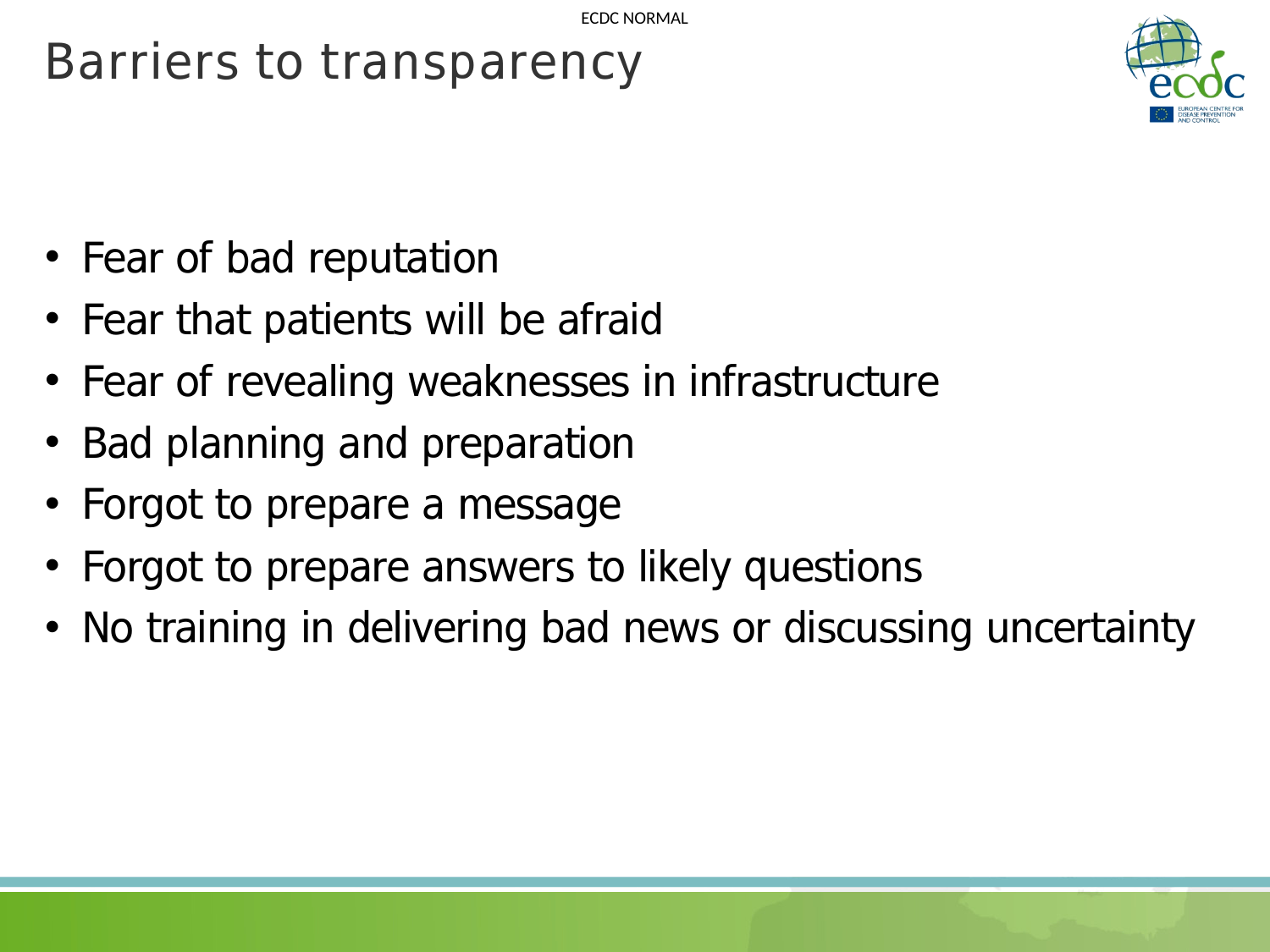

# Barriers to transparency
Fear of bad reputation
Fear that patients will be afraid
Fear of revealing weaknesses in infrastructure
Bad planning and preparation
Forgot to prepare a message
Forgot to prepare answers to likely questions
No training in delivering bad news or discussing uncertainty